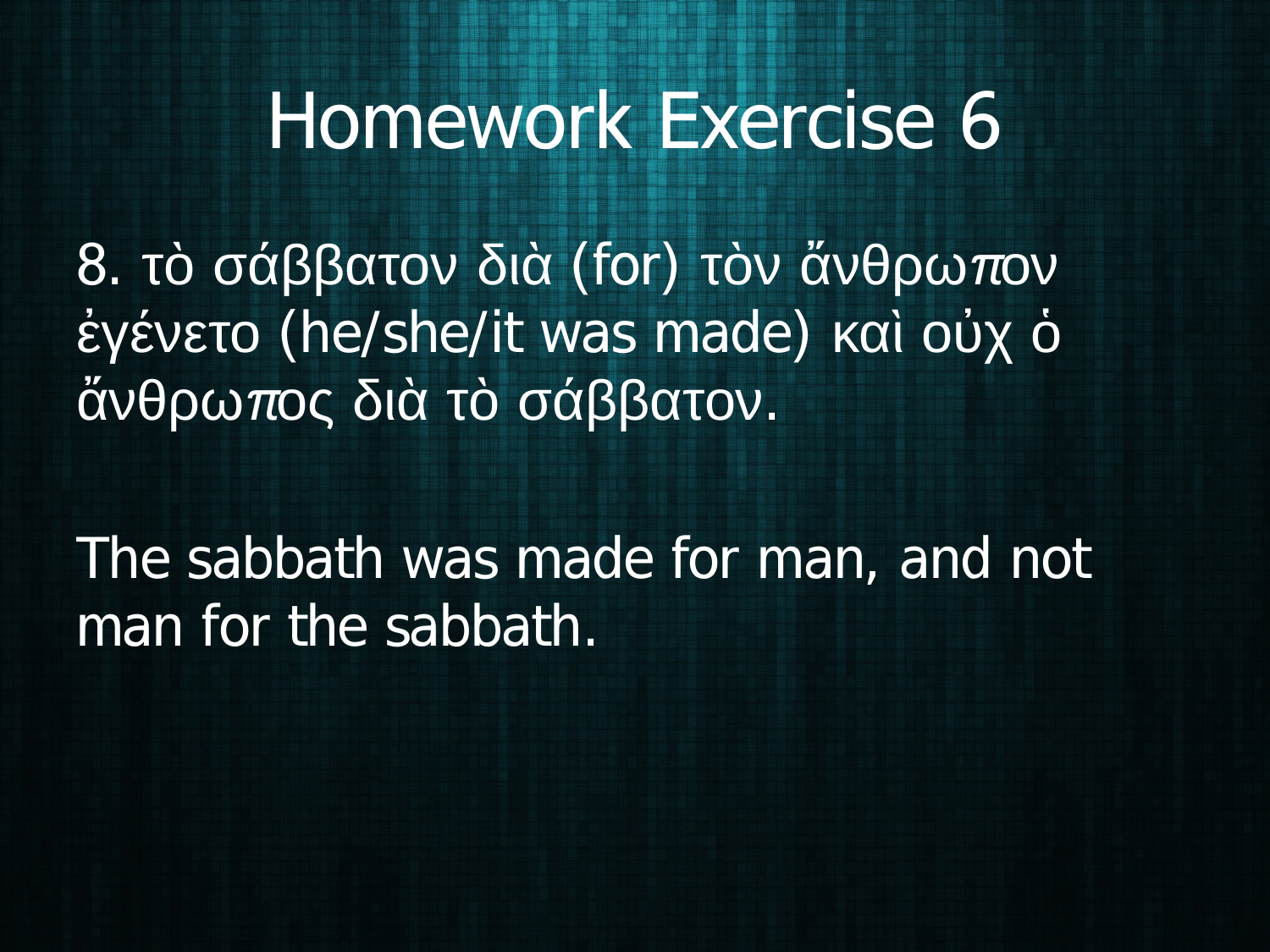

# Homework Exercise 6
8. τὸ σάββατον διὰ (for) τὸν ἄνθρωπον ἐγένετο (he/she/it was made) καὶ οὐχ ὁ ἄνθρωπος διὰ τὸ σάββατον.

The sabbath was made for man, and not man for the sabbath.